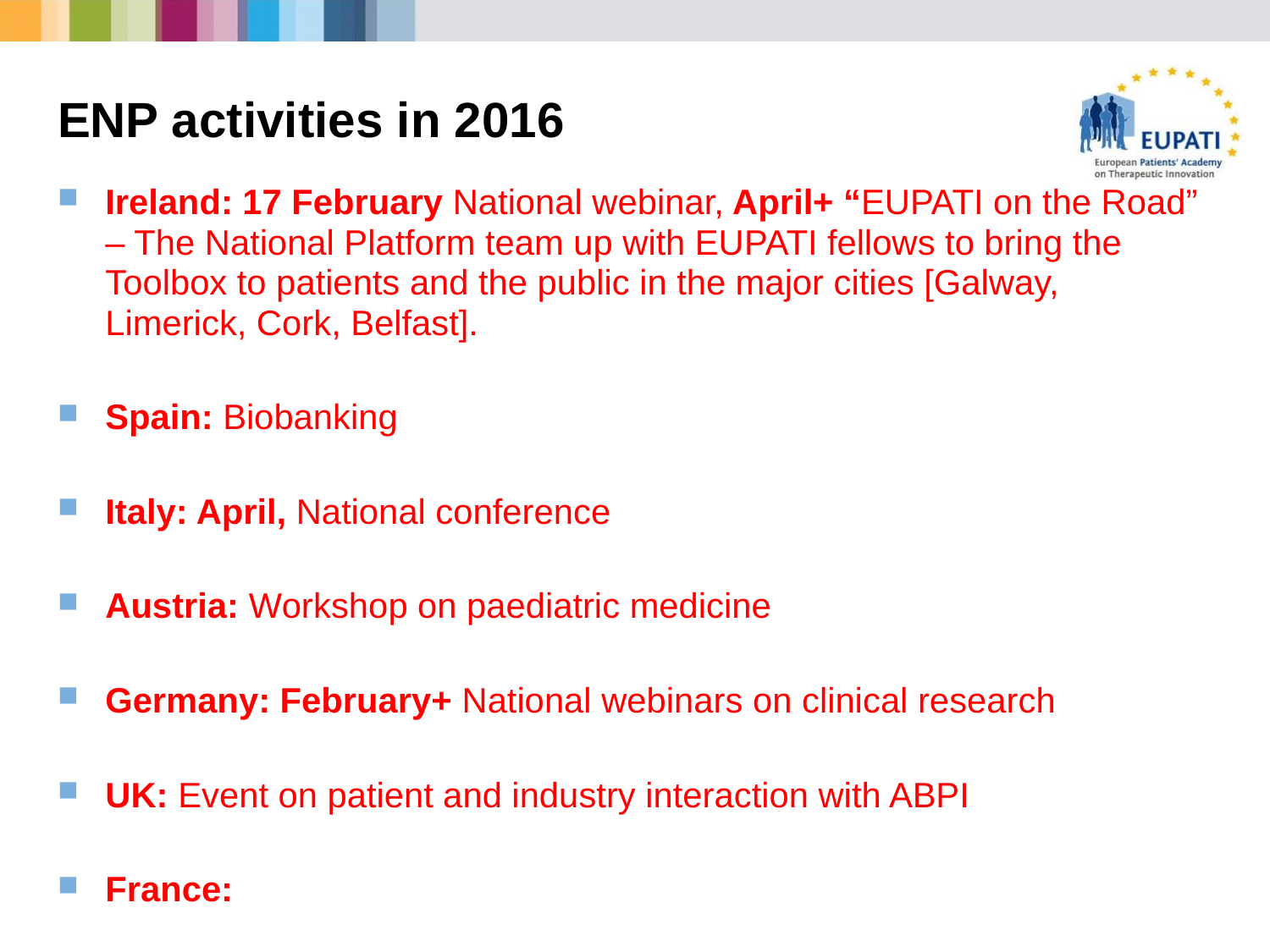

# ENP activities in 2016
Ireland: 17 February National webinar, April+ “EUPATI on the Road” – The National Platform team up with EUPATI fellows to bring the Toolbox to patients and the public in the major cities [Galway, Limerick, Cork, Belfast].

Spain: Biobanking

Italy: April, National conference

Austria: Workshop on paediatric medicine

Germany: February+ National webinars on clinical research

UK: Event on patient and industry interaction with ABPI

France: